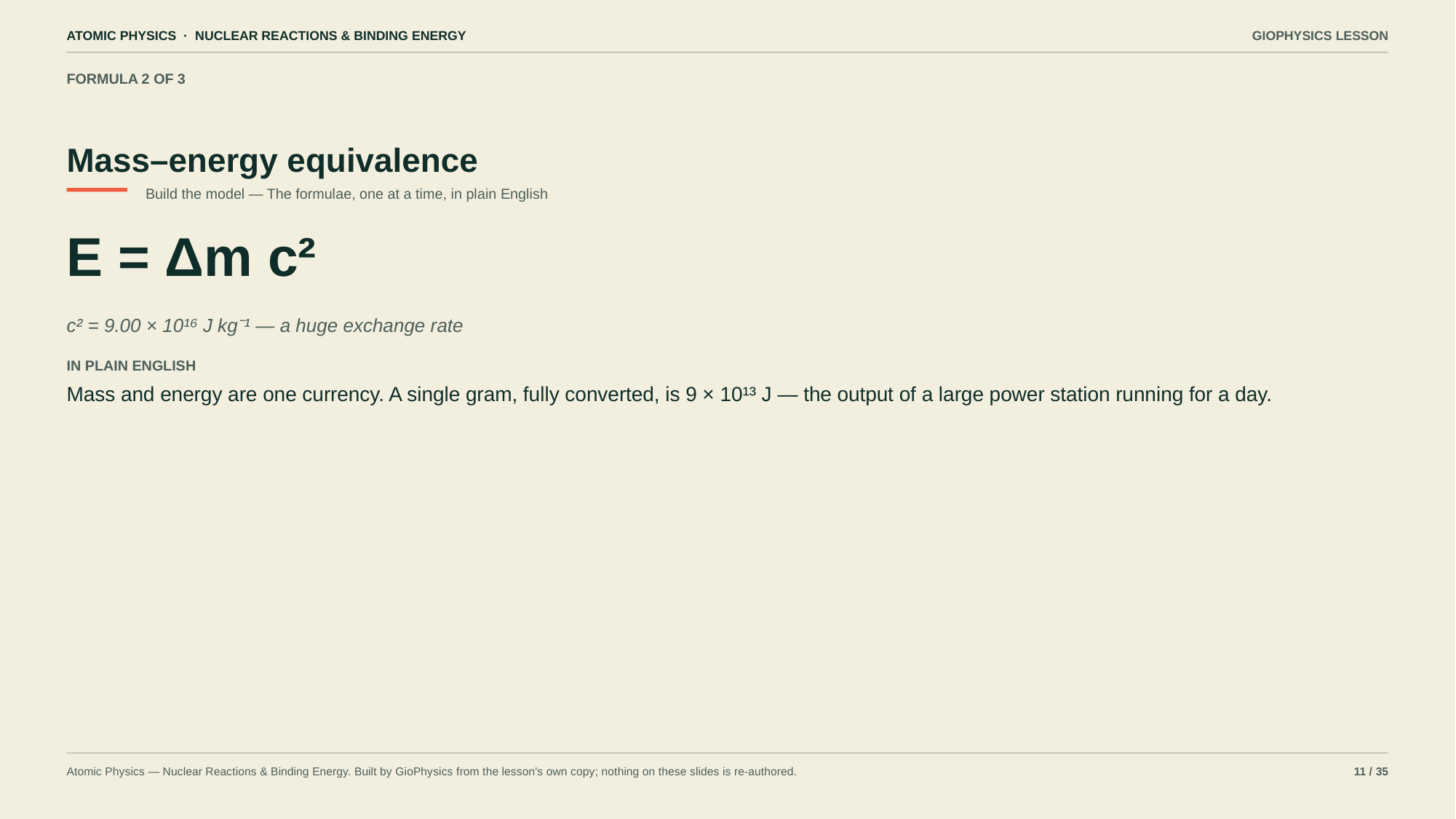

ATOMIC PHYSICS  ·  NUCLEAR REACTIONS & BINDING ENERGY
GIOPHYSICS LESSON

FORMULA 2 OF 3
Mass–energy equivalence
Build the model — The formulae, one at a time, in plain English

E = Δm c²
c² = 9.00 × 10¹⁶ J kg⁻¹ — a huge exchange rate
IN PLAIN ENGLISH
Mass and energy are one currency. A single gram, fully converted, is 9 × 10¹³ J — the output of a large power station running for a day.

Atomic Physics — Nuclear Reactions & Binding Energy. Built by GioPhysics from the lesson's own copy; nothing on these slides is re-authored.
11 / 35